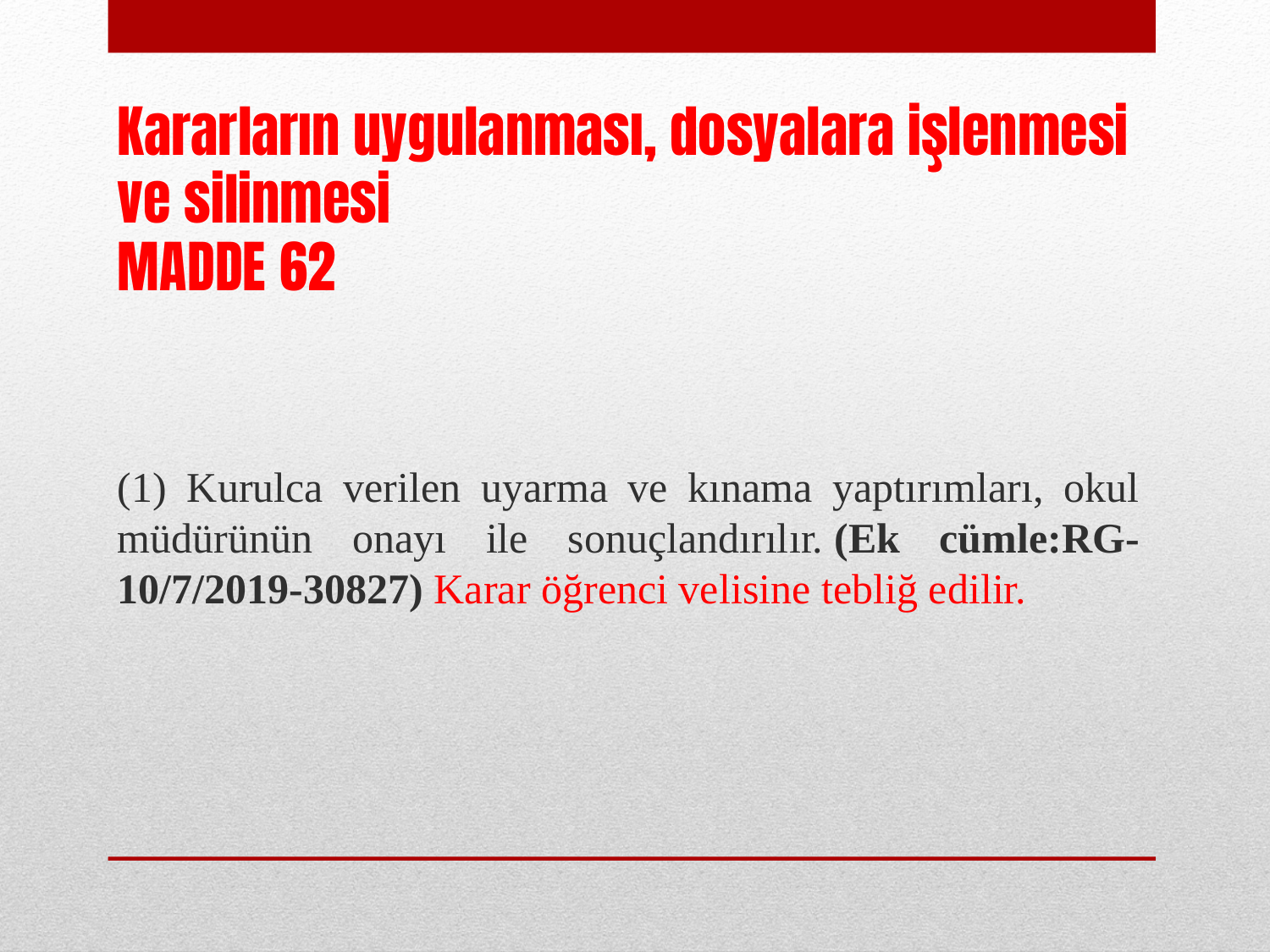

# Kararların uygulanması, dosyalara işlenmesi ve silinmesi MADDE 62
(1) Kurulca verilen uyarma ve kınama yaptırımları, okul müdürünün onayı ile sonuçlandırılır. (Ek cümle:RG-10/7/2019-30827) Karar öğrenci velisine tebliğ edilir.